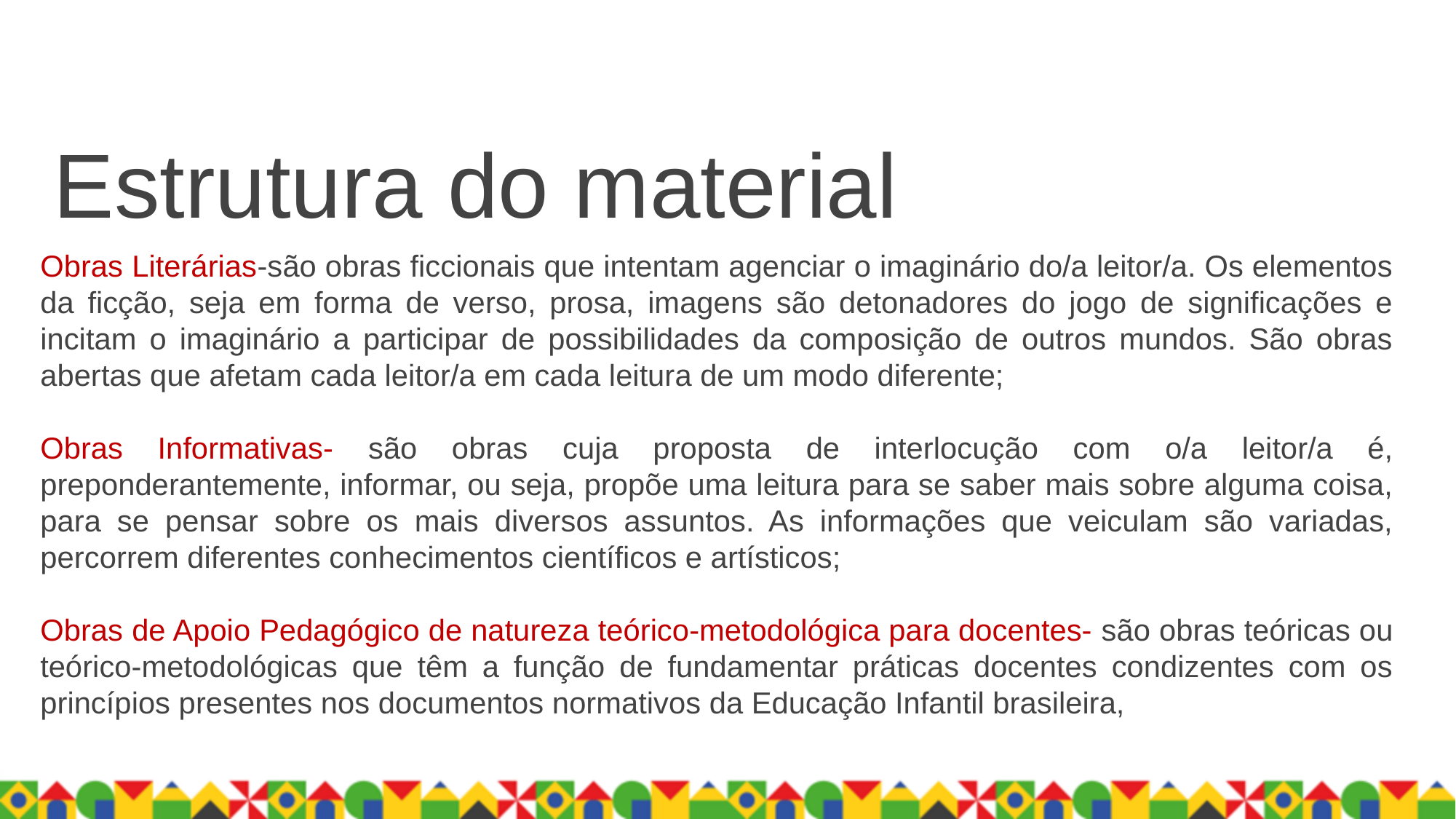

Estrutura do material
Obras Literárias-são obras ficcionais que intentam agenciar o imaginário do/a leitor/a. Os elementos da ficção, seja em forma de verso, prosa, imagens são detonadores do jogo de significações e incitam o imaginário a participar de possibilidades da composição de outros mundos. São obras abertas que afetam cada leitor/a em cada leitura de um modo diferente;

Obras Informativas- são obras cuja proposta de interlocução com o/a leitor/a é, preponderantemente, informar, ou seja, propõe uma leitura para se saber mais sobre alguma coisa, para se pensar sobre os mais diversos assuntos. As informações que veiculam são variadas, percorrem diferentes conhecimentos científicos e artísticos;

Obras de Apoio Pedagógico de natureza teórico-metodológica para docentes- são obras teóricas ou teórico-metodológicas que têm a função de fundamentar práticas docentes condizentes com os princípios presentes nos documentos normativos da Educação Infantil brasileira,